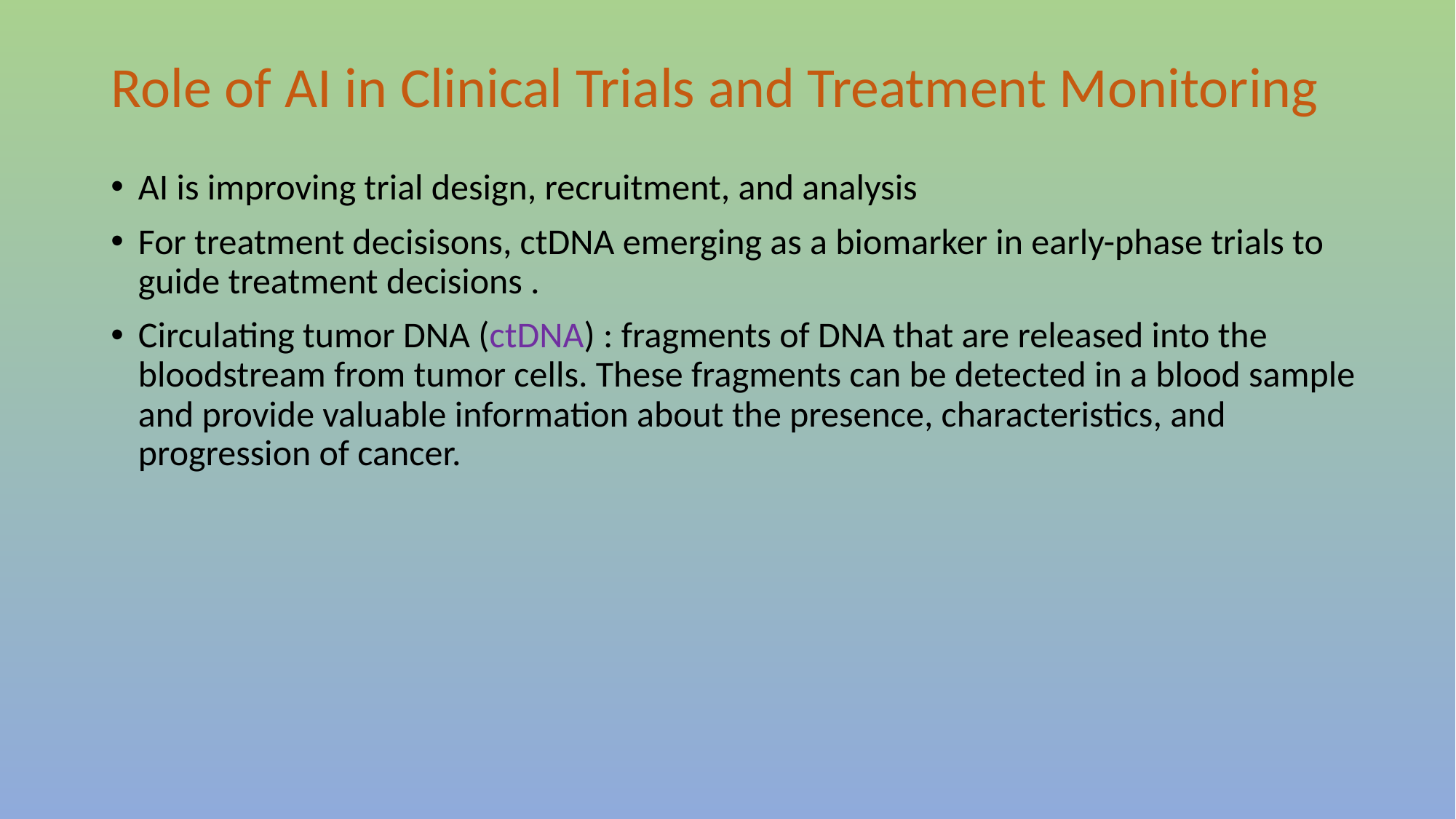

# Role of AI in Clinical Trials and Treatment Monitoring
AI is improving trial design, recruitment, and analysis
For treatment decisisons, ctDNA emerging as a biomarker in early-phase trials to guide treatment decisions .
Circulating tumor DNA (ctDNA) : fragments of DNA that are released into the bloodstream from tumor cells. These fragments can be detected in a blood sample and provide valuable information about the presence, characteristics, and progression of cancer.